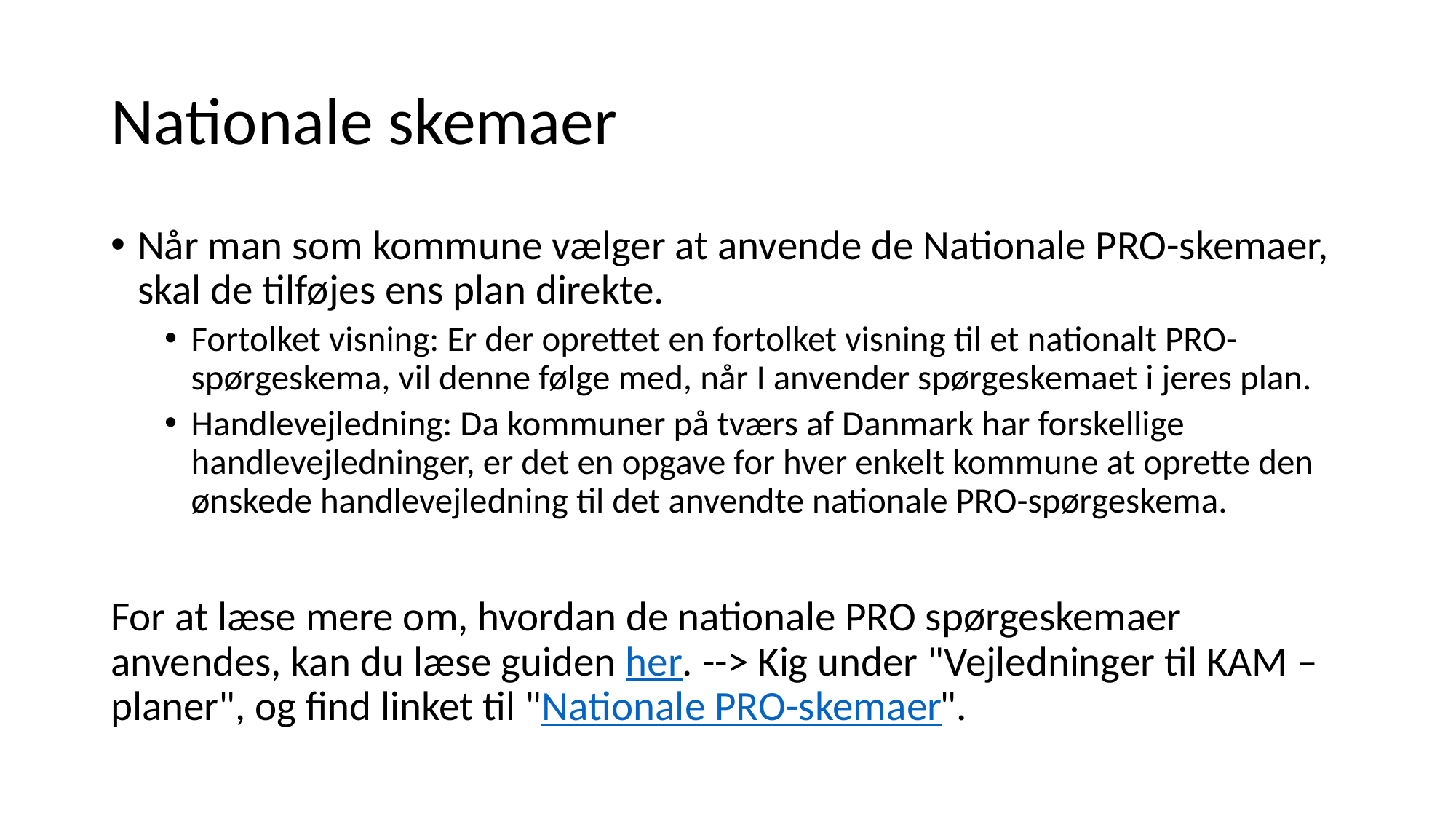

# Nationale skemaer
Når man som kommune vælger at anvende de Nationale PRO-skemaer, skal de tilføjes ens plan direkte.
Fortolket visning: Er der oprettet en fortolket visning til et nationalt PRO-spørgeskema, vil denne følge med, når I anvender spørgeskemaet i jeres plan.
Handlevejledning: Da kommuner på tværs af Danmark har forskellige handlevejledninger, er det en opgave for hver enkelt kommune at oprette den ønskede handlevejledning til det anvendte nationale PRO-spørgeskema.

For at læse mere om, hvordan de nationale PRO spørgeskemaer anvendes, kan du læse guiden her. --> Kig under "Vejledninger til KAM – planer", og find linket til "Nationale PRO-skemaer".